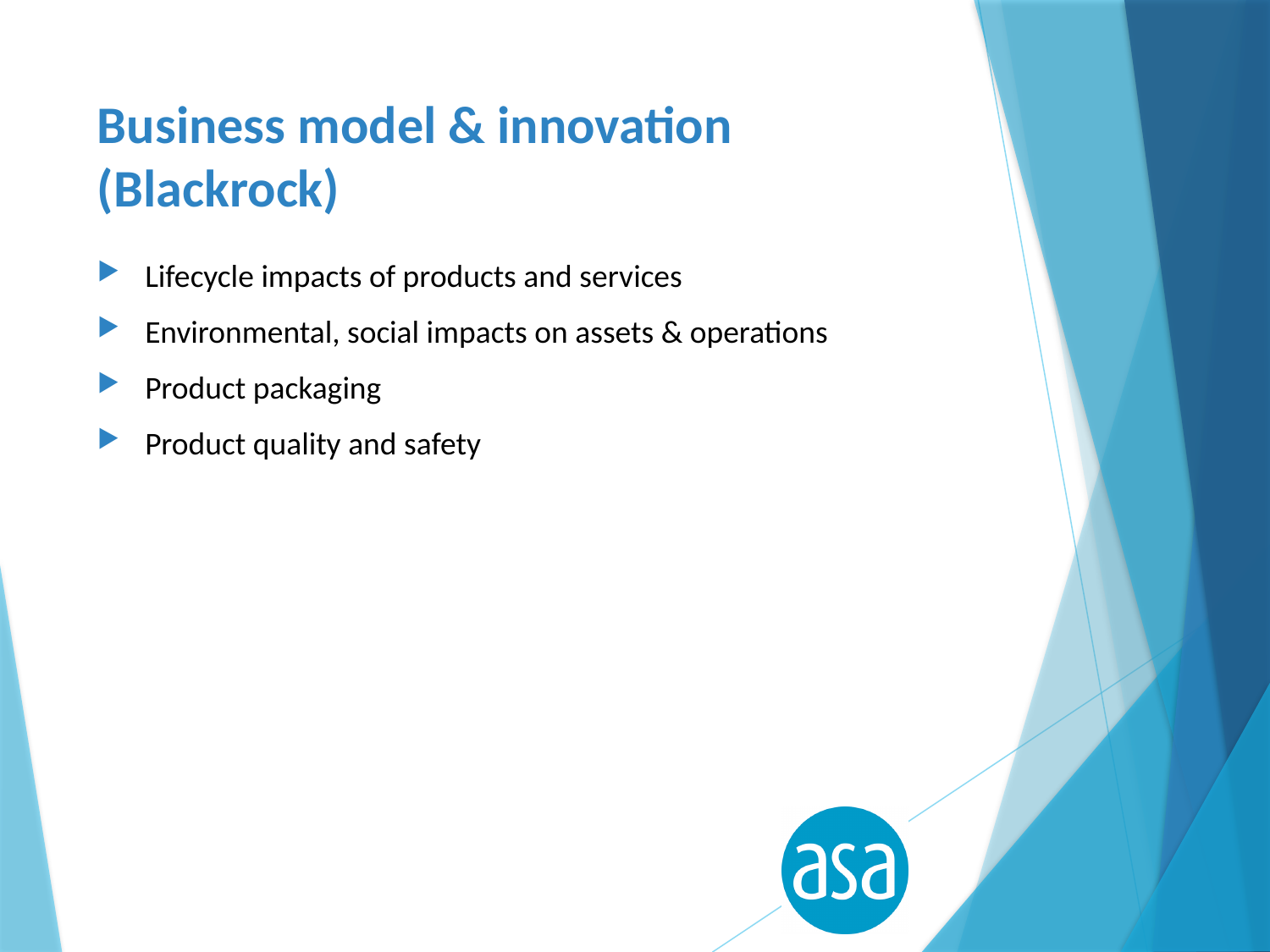

# Business model & innovation (Blackrock)
Lifecycle impacts of products and services
Environmental, social impacts on assets & operations
Product packaging
Product quality and safety